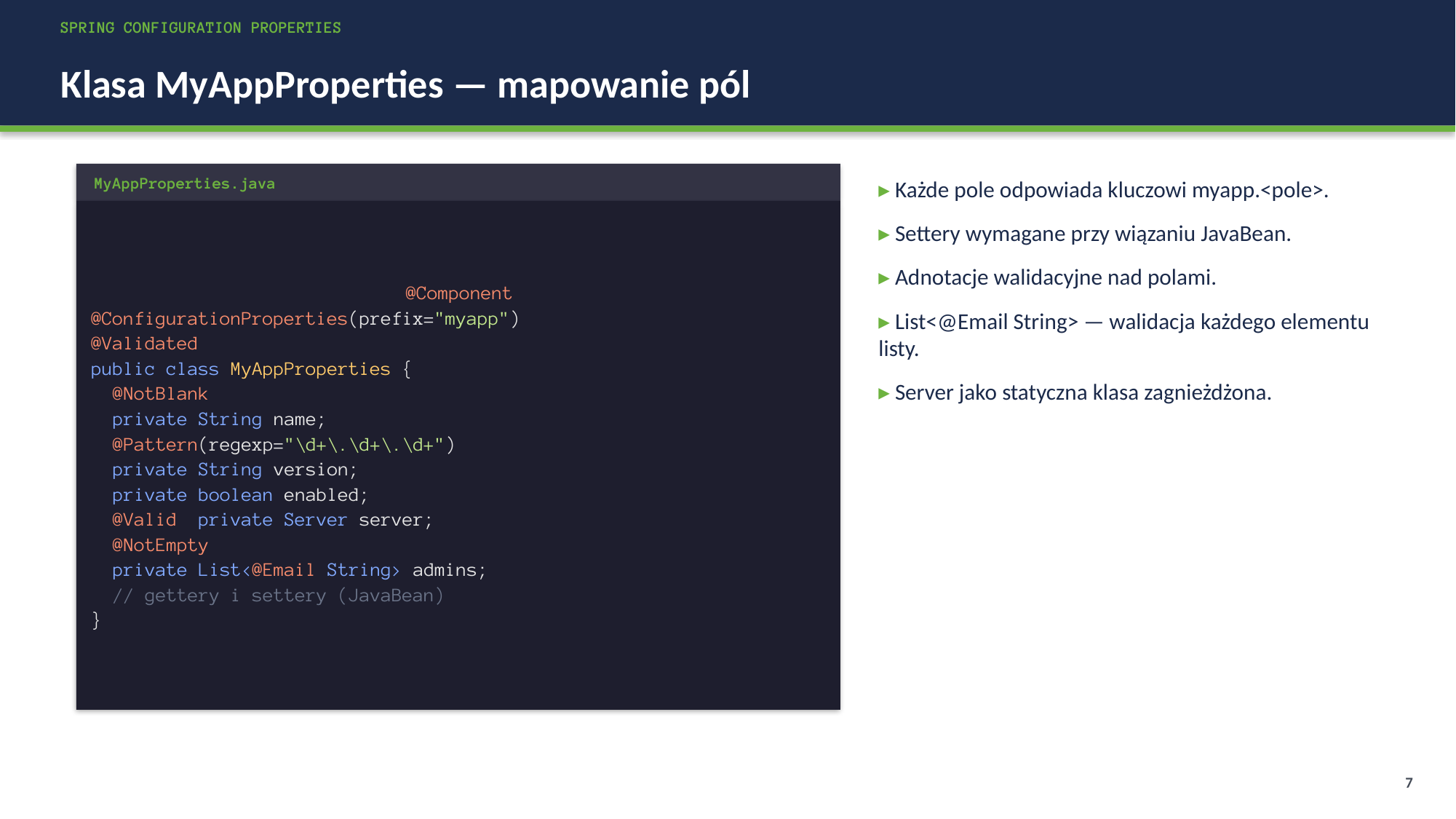

SPRING CONFIGURATION PROPERTIES
Klasa MyAppProperties — mapowanie pól

MyAppProperties.java
▸ Każde pole odpowiada kluczowi myapp.<pole>.
▸ Settery wymagane przy wiązaniu JavaBean.
▸ Adnotacje walidacyjne nad polami.
▸ List<@Email String> — walidacja każdego elementu listy.
▸ Server jako statyczna klasa zagnieżdżona.
@Component
@ConfigurationProperties(prefix="myapp")
@Validated
public class MyAppProperties {
  @NotBlank
  private String name;
  @Pattern(regexp="\d+\.\d+\.\d+")
  private String version;
  private boolean enabled;
  @Valid  private Server server;
  @NotEmpty
  private List<@Email String> admins;
  // gettery i settery (JavaBean)
}
7